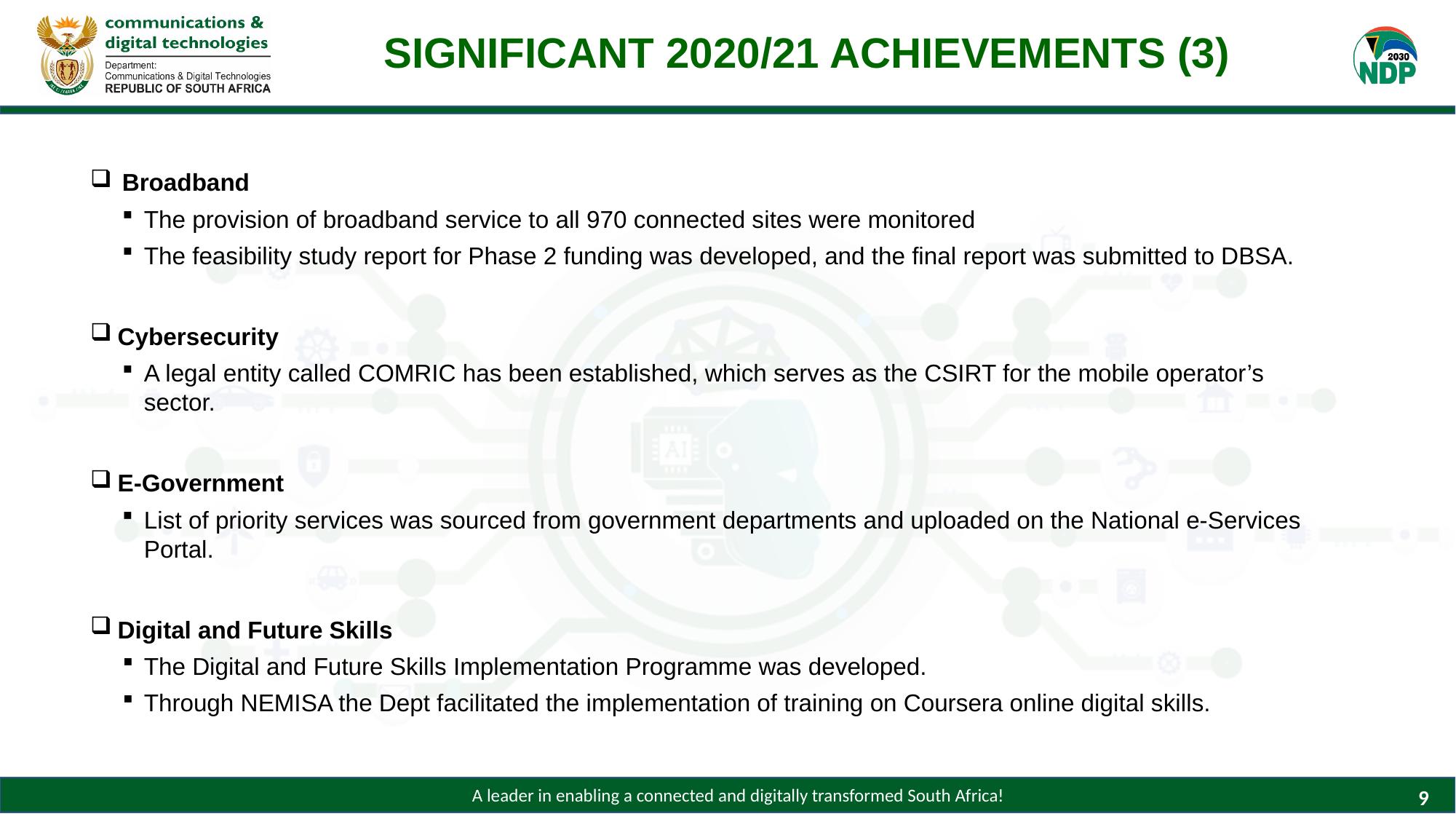

# SIGNIFICANT 2020/21 ACHIEVEMENTS (3)
Broadband
The provision of broadband service to all 970 connected sites were monitored
The feasibility study report for Phase 2 funding was developed, and the final report was submitted to DBSA.

Cybersecurity
A legal entity called COMRIC has been established, which serves as the CSIRT for the mobile operator’s sector.

E-Government
List of priority services was sourced from government departments and uploaded on the National e-Services Portal.

Digital and Future Skills
The Digital and Future Skills Implementation Programme was developed.
Through NEMISA the Dept facilitated the implementation of training on Coursera online digital skills.